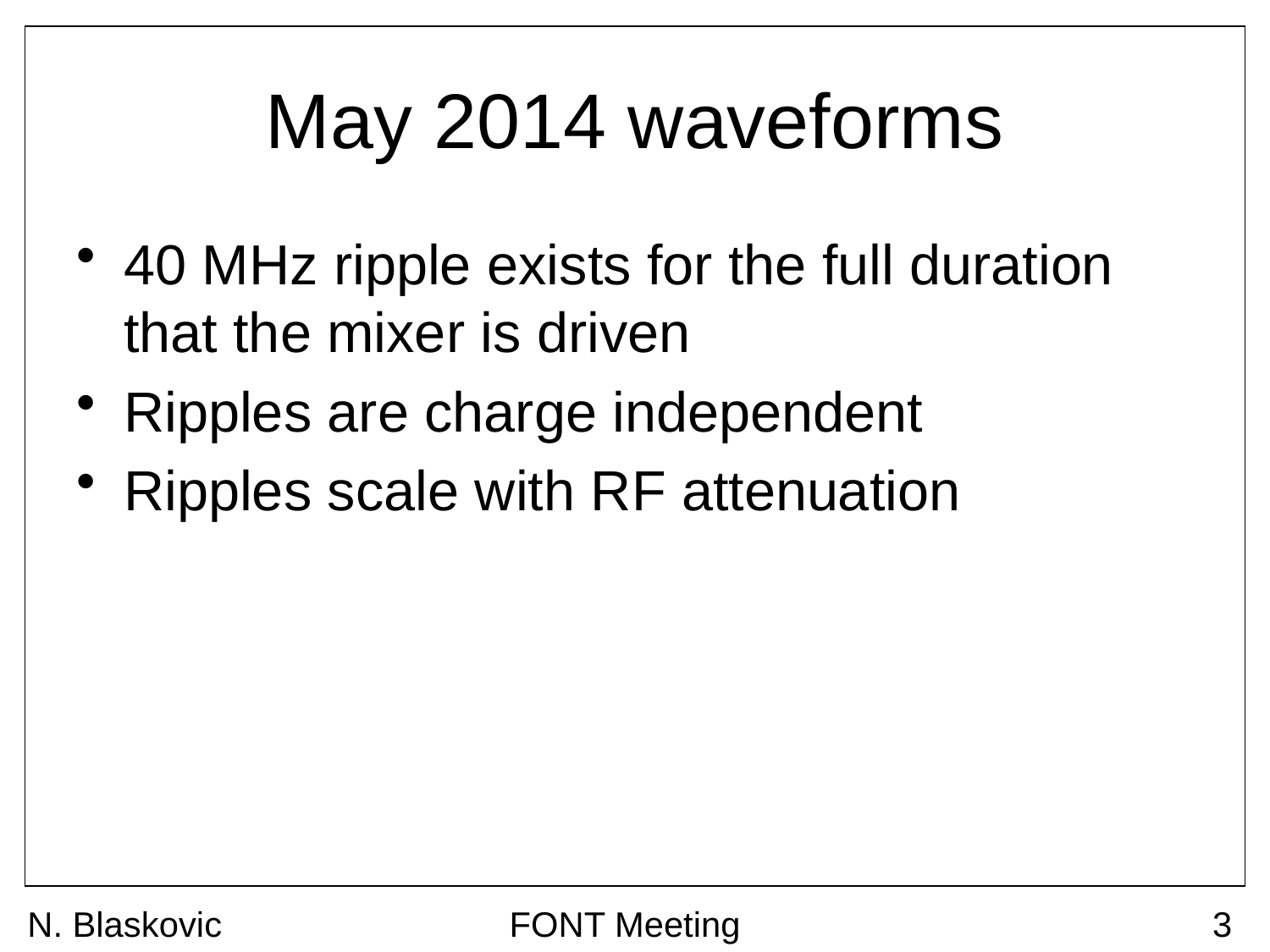

# May 2014 waveforms
40 MHz ripple exists for the full duration that the mixer is driven
Ripples are charge independent
Ripples scale with RF attenuation
N. Blaskovic
FONT Meeting
3